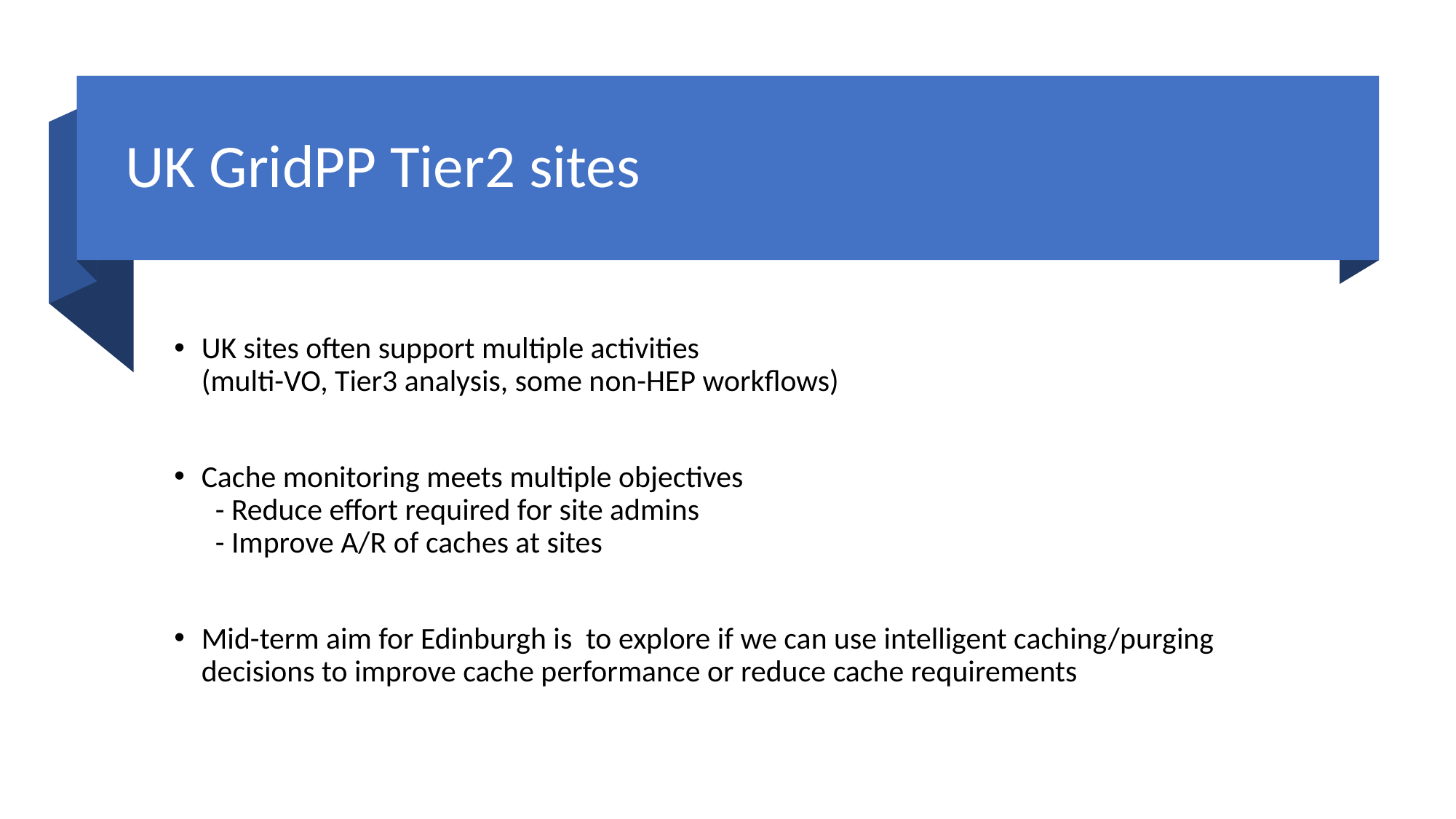

# UK GridPP Tier2 sites

UK sites often support multiple activities
(multi-VO, Tier3 analysis, some non-HEP workflows)

Cache monitoring meets multiple objectives
  - Reduce effort required for site admins
  - Improve A/R of caches at sites

Mid-term aim for Edinburgh is  to explore if we can use intelligent caching/purging decisions to improve cache performance or reduce cache requirements